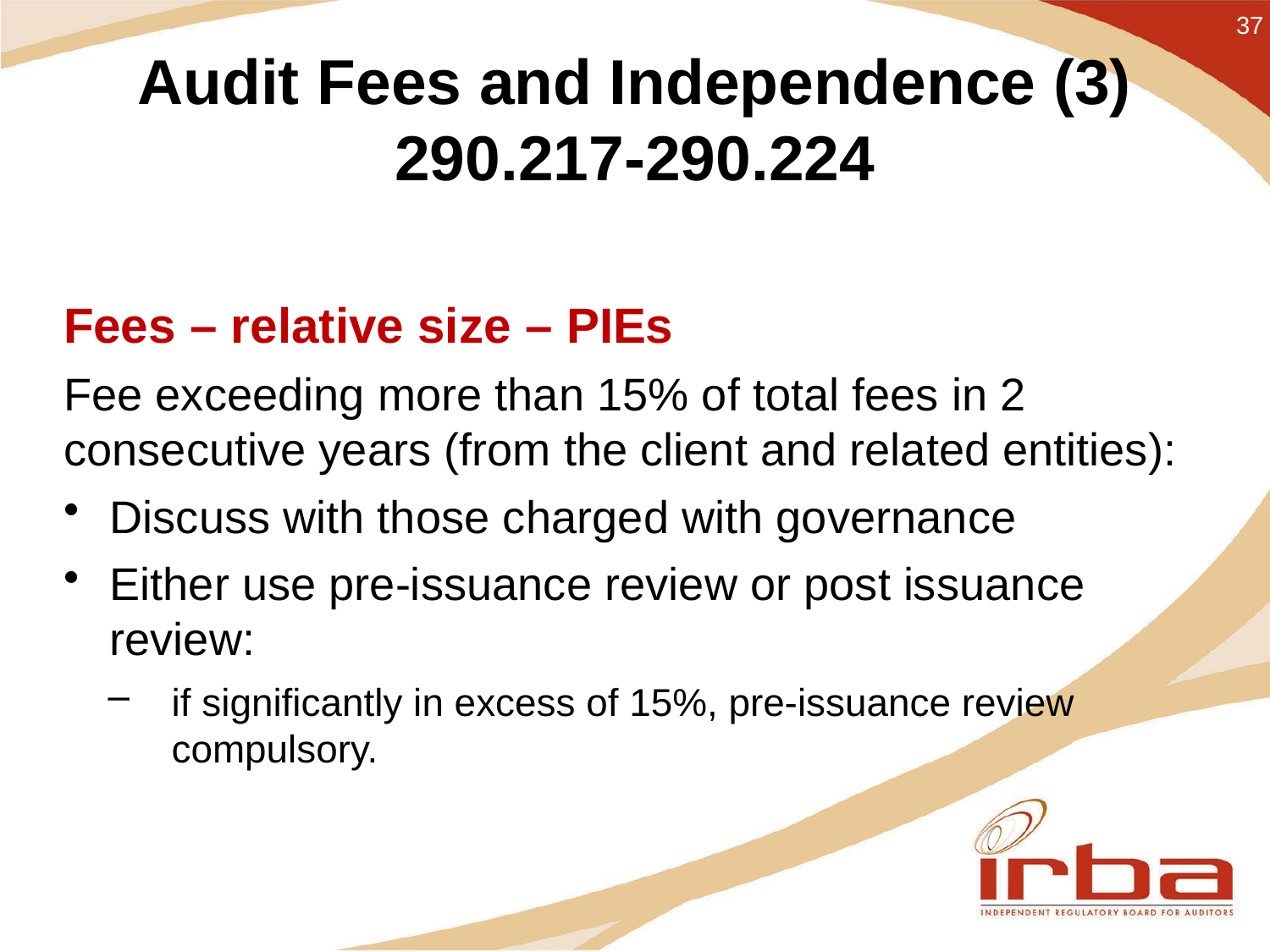

37
# Audit Fees and Independence (3) 290.217-290.224

Fees – relative size – PIEs
Fee exceeding more than 15% of total fees in 2 consecutive years (from the client and related entities):
Discuss with those charged with governance
Either use pre-issuance review or post issuance review:
if significantly in excess of 15%, pre-issuance review compulsory.